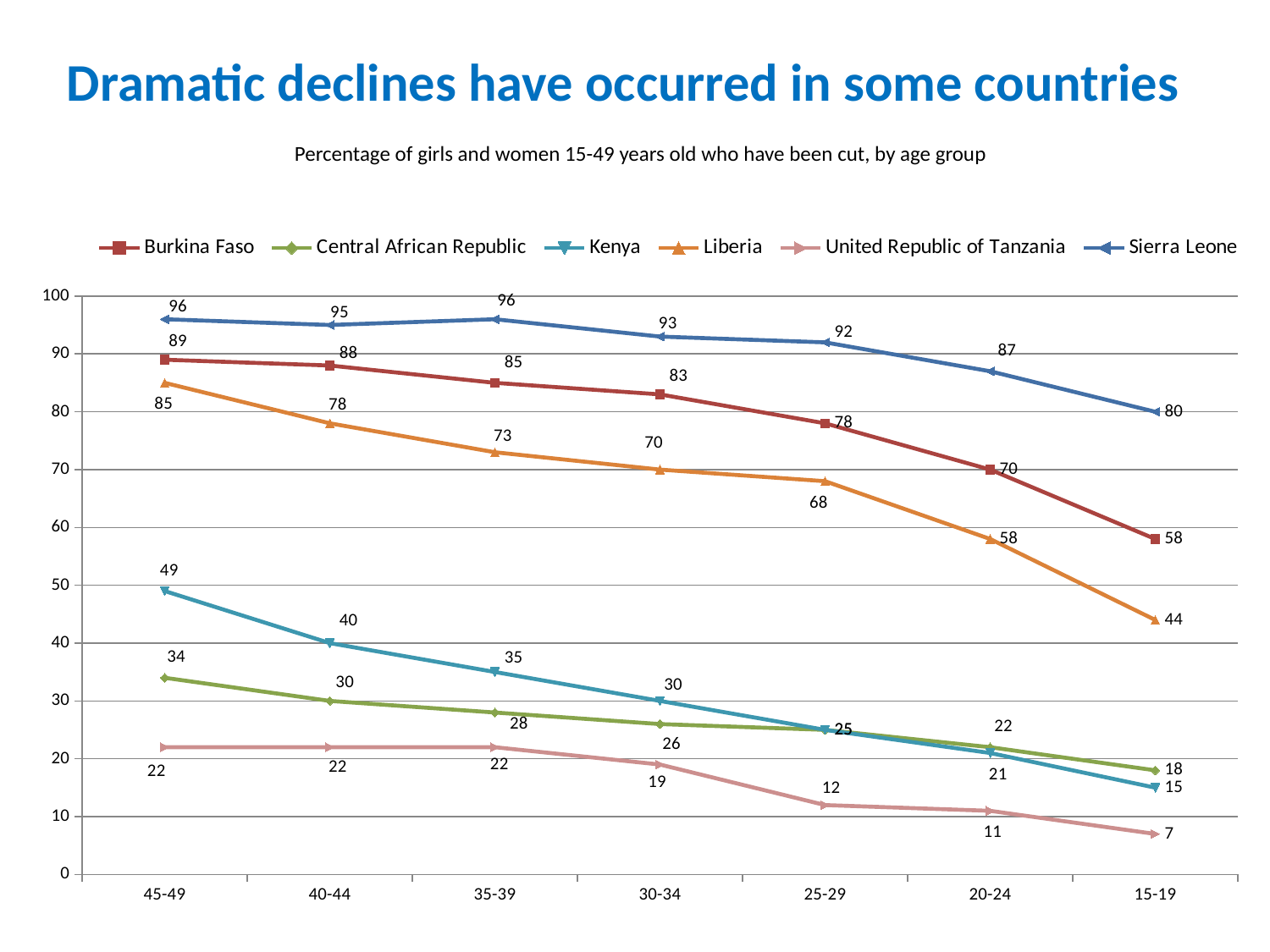

Dramatic declines have occurred in some countries
Percentage of girls and women 15-49 years old who have been cut, by age group

### Chart

| Category | Burkina Faso | Central African Republic | Kenya | Liberia | United Republic of Tanzania | Sierra Leone |
|---|---|---|---|---|---|---|
| 45-49 | 89.0 | 34.0 | 49.0 | 85.0 | 22.0 | 96.0 |
| 40-44 | 88.0 | 30.0 | 40.0 | 78.0 | 22.0 | 95.0 |
| 35-39 | 85.0 | 28.0 | 35.0 | 73.0 | 22.0 | 96.0 |
| 30-34 | 83.0 | 26.0 | 30.0 | 70.0 | 19.0 | 93.0 |
| 25-29 | 78.0 | 25.0 | 25.0 | 68.0 | 12.0 | 92.0 |
| 20-24 | 70.0 | 22.0 | 21.0 | 58.0 | 11.0 | 87.0 |
| 15-19 | 58.0 | 18.0 | 15.0 | 44.0 | 7.0 | 80.0 |